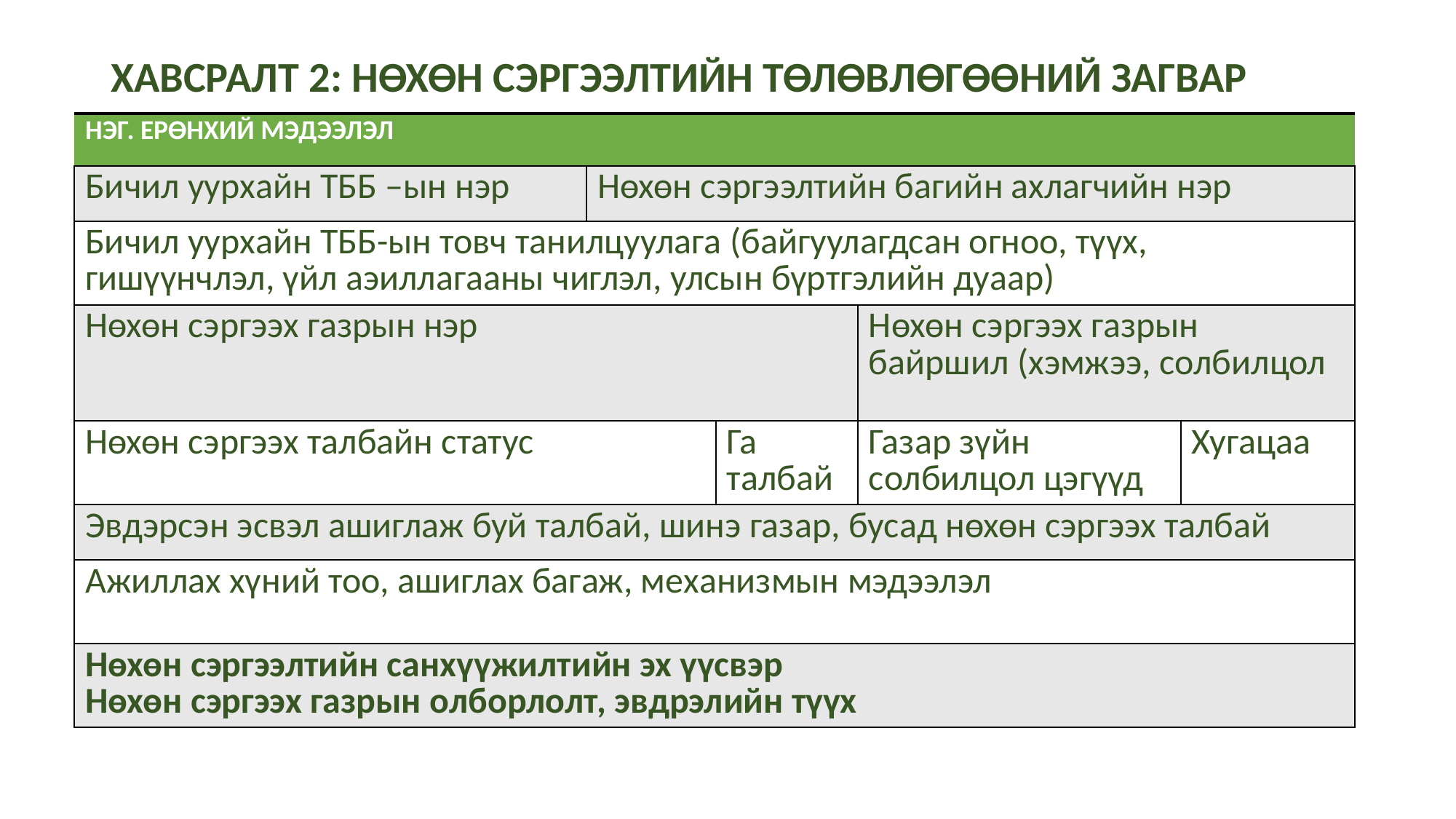

# ХАВСРАЛТ 2: НӨХӨН СЭРГЭЭЛТИЙН ТӨЛӨВЛӨГӨӨНИЙ ЗАГВАР
| НЭГ. ЕРӨНХИЙ МЭДЭЭЛЭЛ |  |  |  |  |
| --- | --- | --- | --- | --- |
| Бичил уурхайн ТББ –ын нэр | Нөхөн сэргээлтийн багийн ахлагчийн нэр |  |  |  |
| Бичил уурхайн ТББ-ын товч танилцуулага (байгуулагдсан огноо, түүх, гишүүнчлэл, үйл аэиллагааны чиглэл, улсын бүртгэлийн дуаар) |  |  |  |  |
| Нөхөн сэргээх газрын нэр |  |  | Нөхөн сэргээх газрын байршил (хэмжээ, солбилцол |  |
| Нөхөн сэргээх талбайн статус |  | Га талбай | Газар зүйн солбилцол цэгүүд | Хугацаа |
| Эвдэрсэн эсвэл ашиглаж буй талбай, шинэ газар, бусад нөхөн сэргээх талбай |  |  |  |  |
| Ажиллах хүний тоо, ашиглах багаж, механизмын мэдээлэл |  |  |  |  |
| Нөхөн сэргээлтийн санхүүжилтийн эх үүсвэр Нөхөн сэргээх газрын олборлолт, эвдрэлийн түүх |  |  |  |  |